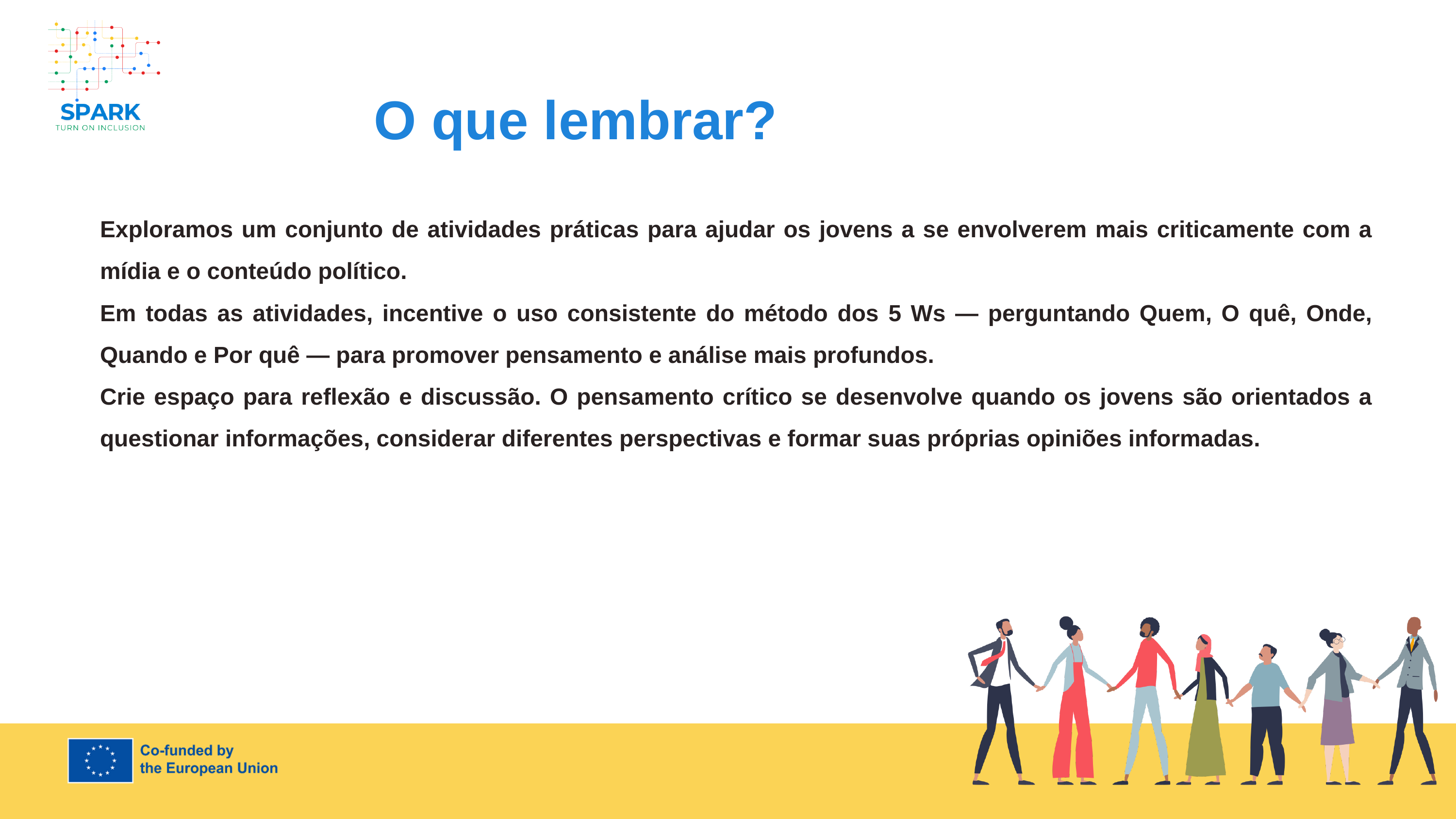

7

O que lembrar?

Exploramos um conjunto de atividades práticas para ajudar os jovens a se envolverem mais criticamente com a mídia e o conteúdo político.
Em todas as atividades, incentive o uso consistente do método dos 5 Ws — perguntando Quem, O quê, Onde, Quando e Por quê — para promover pensamento e análise mais profundos.
Crie espaço para reflexão e discussão. O pensamento crítico se desenvolve quando os jovens são orientados a questionar informações, considerar diferentes perspectivas e formar suas próprias opiniões informadas.